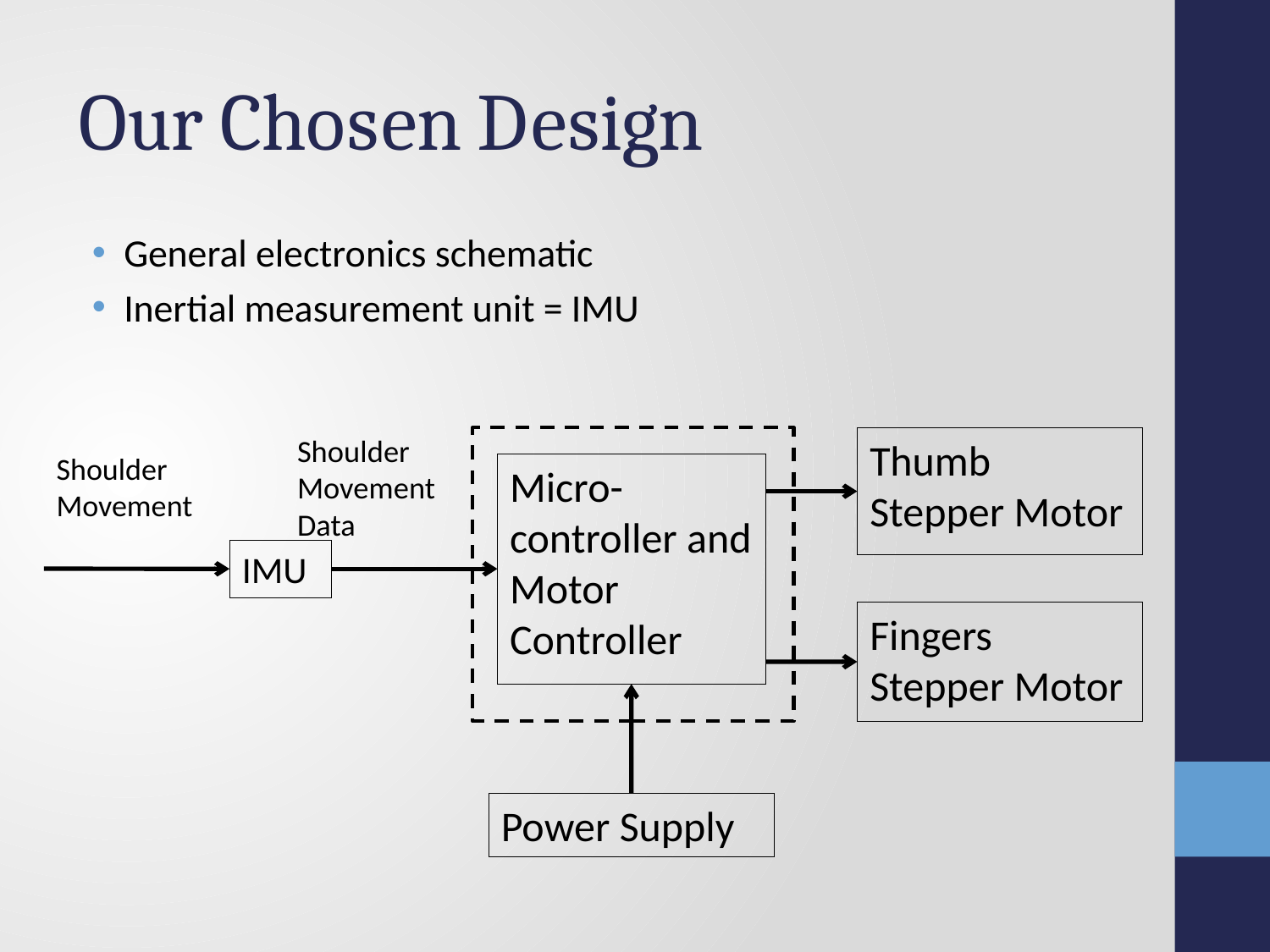

# Our Chosen Design
General electronics schematic
Inertial measurement unit = IMU
Shoulder Movement
Data

Thumb Stepper Motor
Shoulder Movement
Micro-controller and Motor Controller
IMU
Fingers Stepper Motor
Power Supply